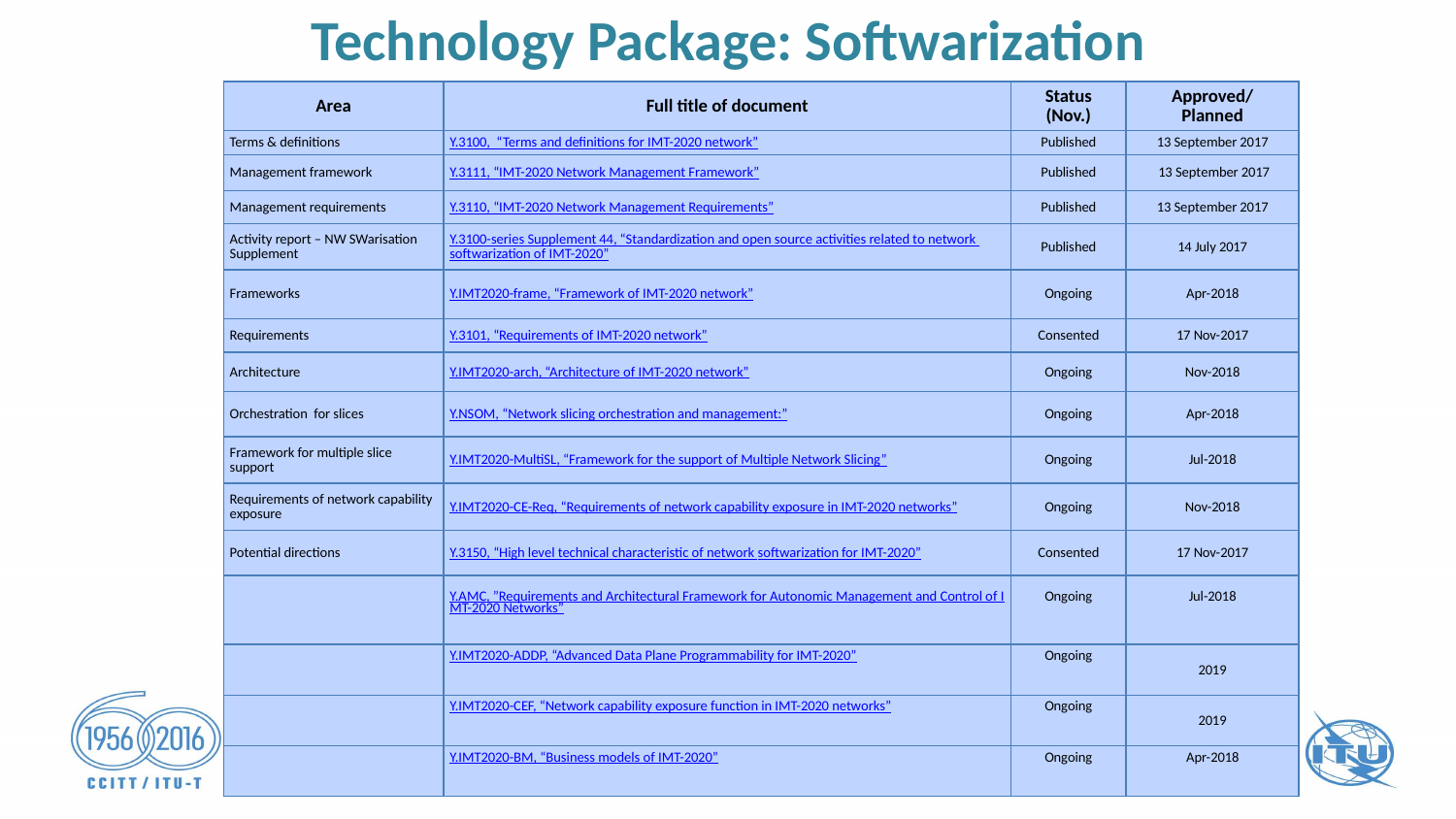

# Technology Package: Softwarization
| Area | Full title of document | Status (Nov.) | Approved/ Planned |
| --- | --- | --- | --- |
| Terms & definitions | Y.3100, “Terms and definitions for IMT-2020 network” | Published | 13 September 2017 |
| Management framework | Y.3111, “IMT-2020 Network Management Framework” | Published | 13 September 2017 |
| Management requirements | Y.3110, “IMT-2020 Network Management Requirements” | Published | 13 September 2017 |
| Activity report – NW SWarisation Supplement | Y.3100-series Supplement 44, “Standardization and open source activities related to network softwarization of IMT-2020” | Published | 14 July 2017 |
| Frameworks | Y.IMT2020-frame, “Framework of IMT-2020 network” | Ongoing | Apr-2018 |
| Requirements | Y.3101, “Requirements of IMT-2020 network” | Consented | 17 Nov-2017 |
| Architecture | Y.IMT2020-arch, “Architecture of IMT-2020 network” | Ongoing | Nov-2018 |
| Orchestration for slices | Y.NSOM, “Network slicing orchestration and management:” | Ongoing | Apr-2018 |
| Framework for multiple slice support | Y.IMT2020-MultiSL, “Framework for the support of Multiple Network Slicing” | Ongoing | Jul-2018 |
| Requirements of network capability exposure | Y.IMT2020-CE-Req, “Requirements of network capability exposure in IMT-2020 networks” | Ongoing | Nov-2018 |
| Potential directions | Y.3150, “High level technical characteristic of network softwarization for IMT-2020” | Consented | 17 Nov-2017 |
|  | Y.AMC, ”Requirements and Architectural Framework for Autonomic Management and Control of IMT-2020 Networks” | Ongoing | Jul-2018 |
|  | Y.IMT2020-ADDP, “Advanced Data Plane Programmability for IMT-2020” | Ongoing | 2019 |
|  | Y.IMT2020-CEF, “Network capability exposure function in IMT-2020 networks” | Ongoing | 2019 |
|  | Y.IMT2020-BM, “Business models of IMT-2020” | Ongoing | Apr-2018 |
2